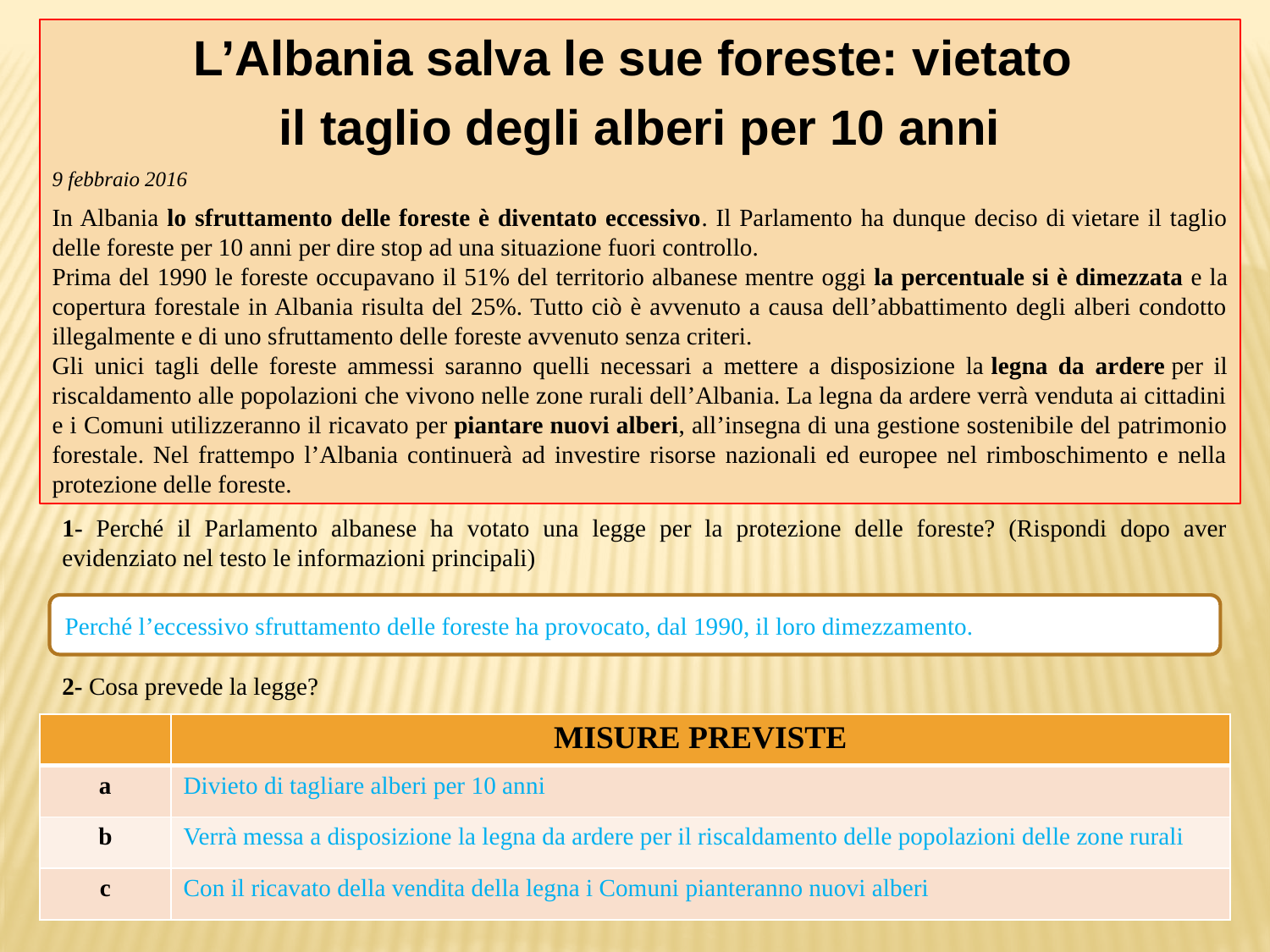

L’Albania salva le sue foreste: vietato
il taglio degli alberi per 10 anni
9 febbraio 2016
In Albania lo sfruttamento delle foreste è diventato eccessivo. Il Parlamento ha dunque deciso di vietare il taglio delle foreste per 10 anni per dire stop ad una situazione fuori controllo.
Prima del 1990 le foreste occupavano il 51% del territorio albanese mentre oggi la percentuale si è dimezzata e la copertura forestale in Albania risulta del 25%. Tutto ciò è avvenuto a causa dell’abbattimento degli alberi condotto illegalmente e di uno sfruttamento delle foreste avvenuto senza criteri.
Gli unici tagli delle foreste ammessi saranno quelli necessari a mettere a disposizione la legna da ardere per il riscaldamento alle popolazioni che vivono nelle zone rurali dell’Albania. La legna da ardere verrà venduta ai cittadini e i Comuni utilizzeranno il ricavato per piantare nuovi alberi, all’insegna di una gestione sostenibile del patrimonio forestale. Nel frattempo l’Albania continuerà ad investire risorse nazionali ed europee nel rimboschimento e nella protezione delle foreste.
1- Perché il Parlamento albanese ha votato una legge per la protezione delle foreste? (Rispondi dopo aver evidenziato nel testo le informazioni principali)
Perché l’eccessivo sfruttamento delle foreste ha provocato, dal 1990, il loro dimezzamento.
2- Cosa prevede la legge?
|  | MISURE PREVISTE |
| --- | --- |
| a | Divieto di tagliare alberi per 10 anni |
| b | Verrà messa a disposizione la legna da ardere per il riscaldamento delle popolazioni delle zone rurali |
| c | Con il ricavato della vendita della legna i Comuni pianteranno nuovi alberi |